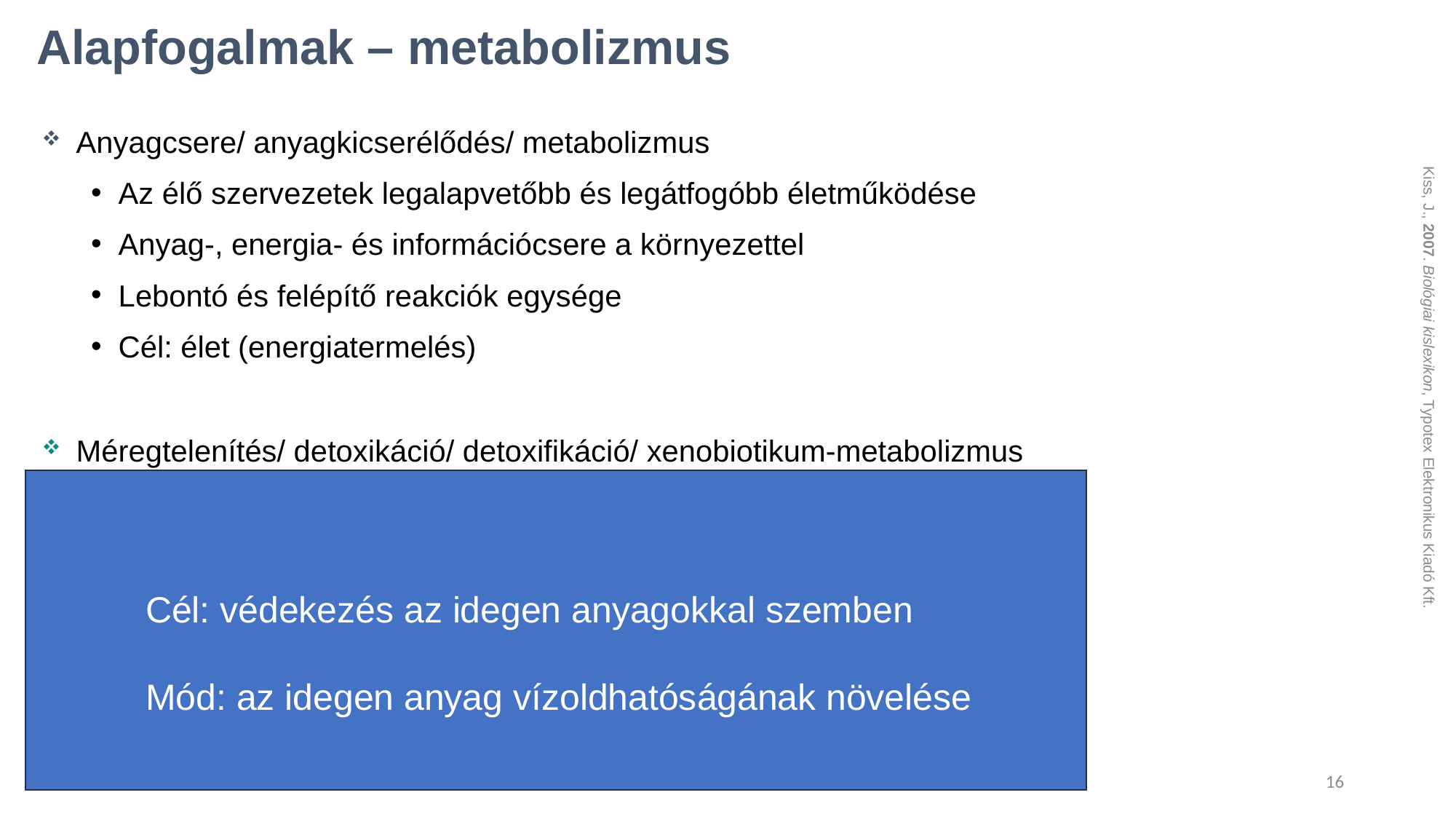

Alapfogalmak – metabolizmus
Anyagcsere/ anyagkicserélődés/ metabolizmus
Az élő szervezetek legalapvetőbb és legátfogóbb életműködése
Anyag-, energia- és információcsere a környezettel
Lebontó és felépítő reakciók egysége
Cél: élet (energiatermelés)

Méregtelenítés/ detoxikáció/ detoxifikáció/ xenobiotikum-metabolizmus
Főként a májban (de pl. a tüdőben és a vesékben is)
Cél: Xenobiotikumok átalakítása kevésbé mérgező vegyületekké
Xenobiotikum
Az élő szervezetek számára bármilyen idegen anyag
Nem a szervezet állítja elő és nem is szükséges az anyagcseréhez
Pl.: kártevőirtó szerek (peszticidek), mikotoxinok
Kiss, J., 2007. Biológiai kislexikon, Typotex Elektronikus Kiadó Kft.
	Cél: védekezés az idegen anyagokkal szemben
	Mód: az idegen anyag vízoldhatóságának növelése
16